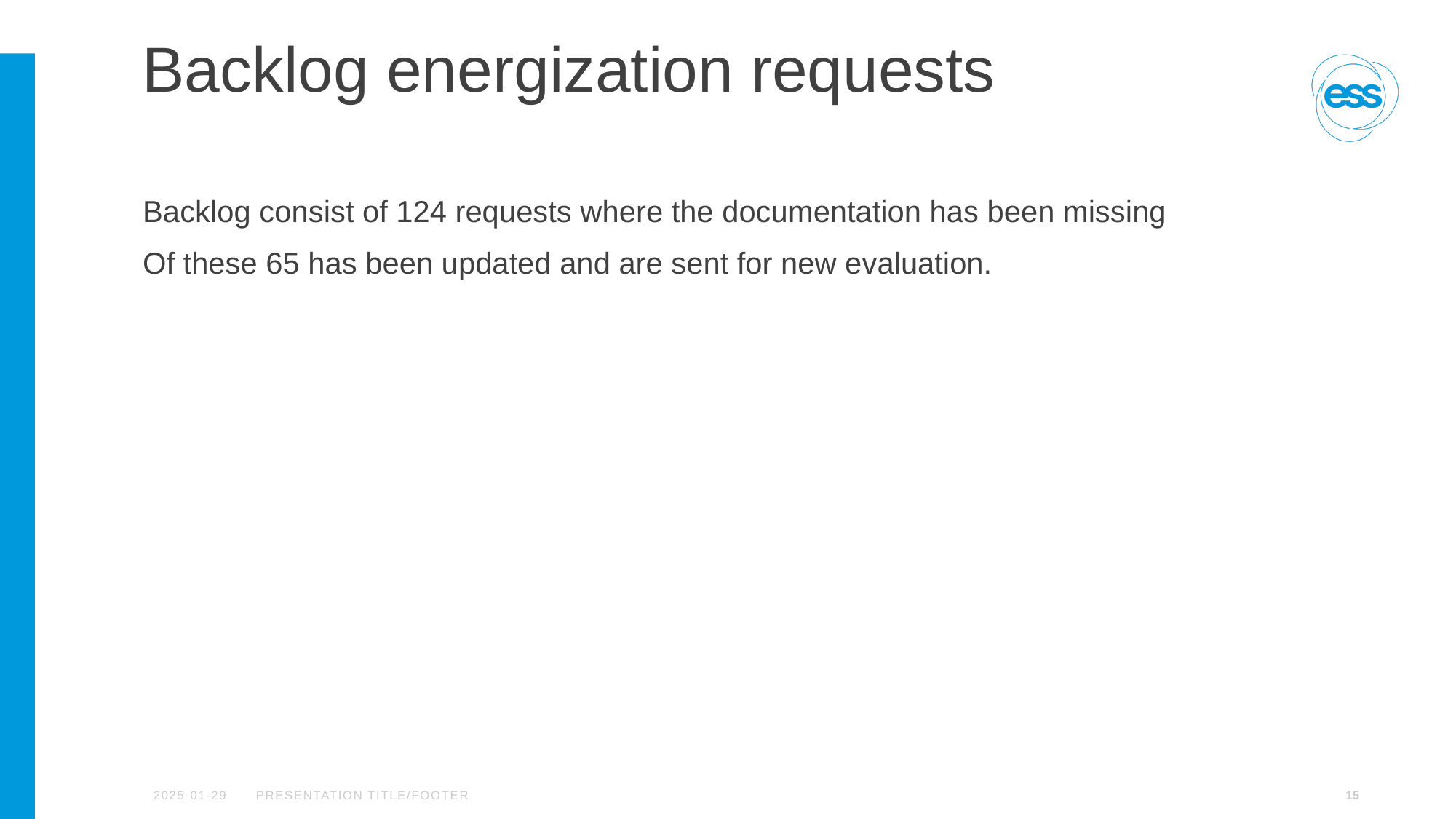

# Backlog energization requests
Backlog consist of 124 requests where the documentation has been missing
Of these 65 has been updated and are sent for new evaluation.
2025-01-29
PRESENTATION TITLE/FOOTER
15